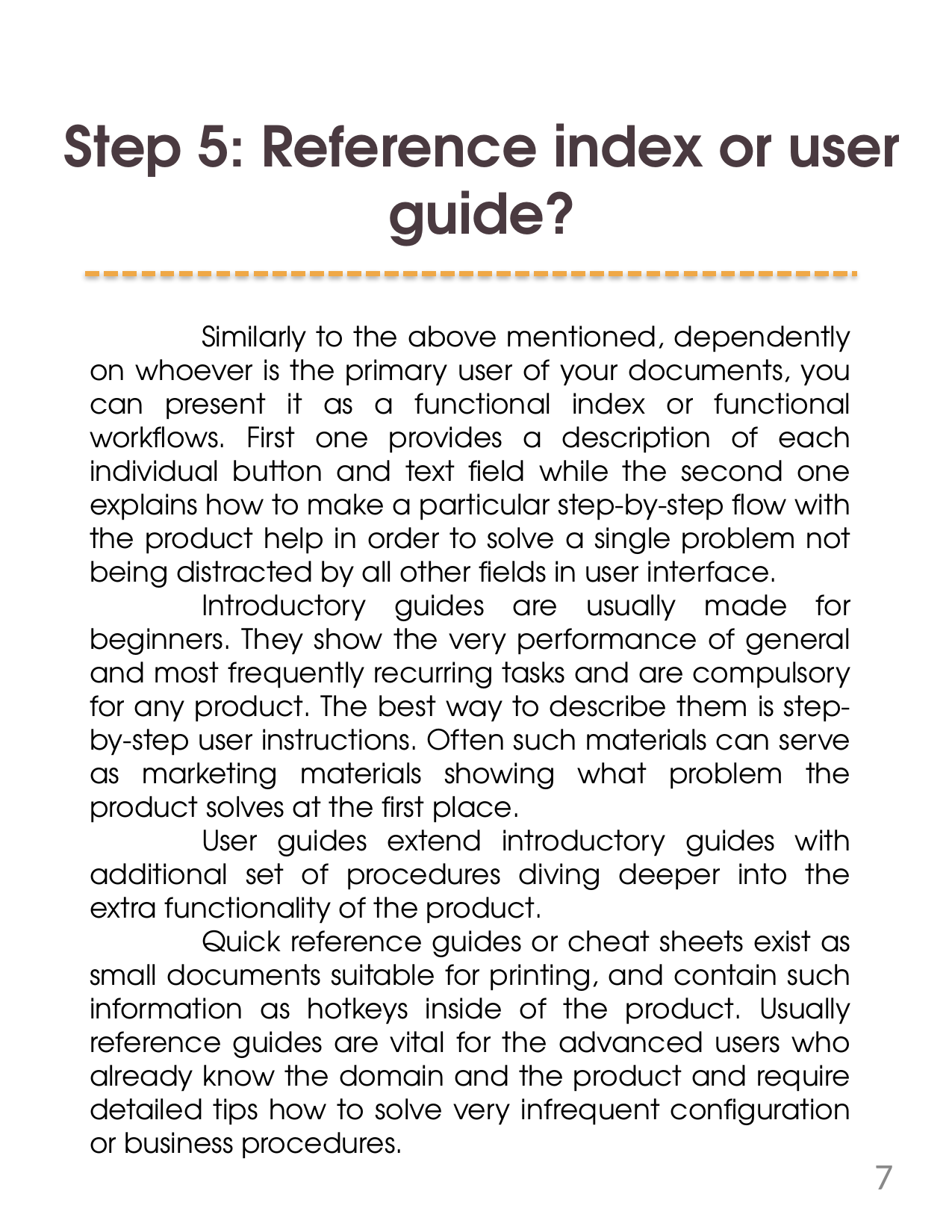

Step 5: Reference index or user guide?

	Similarly to the above mentioned, dependently on whoever is the primary user of your documents, you can present it as a functional index or functional workflows. First one provides a description of each individual button and text field while the second one explains how to make a particular step-by-step flow with the product help in order to solve a single problem not being distracted by all other fields in user interface.
	Introductory guides are usually made for beginners. They show the very performance of general and most frequently recurring tasks and are compulsory for any product. The best way to describe them is step-by-step user instructions. Often such materials can serve as marketing materials showing what problem the product solves at the first place.
	User guides extend introductory guides with additional set of procedures diving deeper into the extra functionality of the product.
	Quick reference guides or cheat sheets exist as small documents suitable for printing, and contain such information as hotkeys inside of the product. Usually reference guides are vital for the advanced users who already know the domain and the product and require detailed tips how to solve very infrequent configuration or business procedures.
7